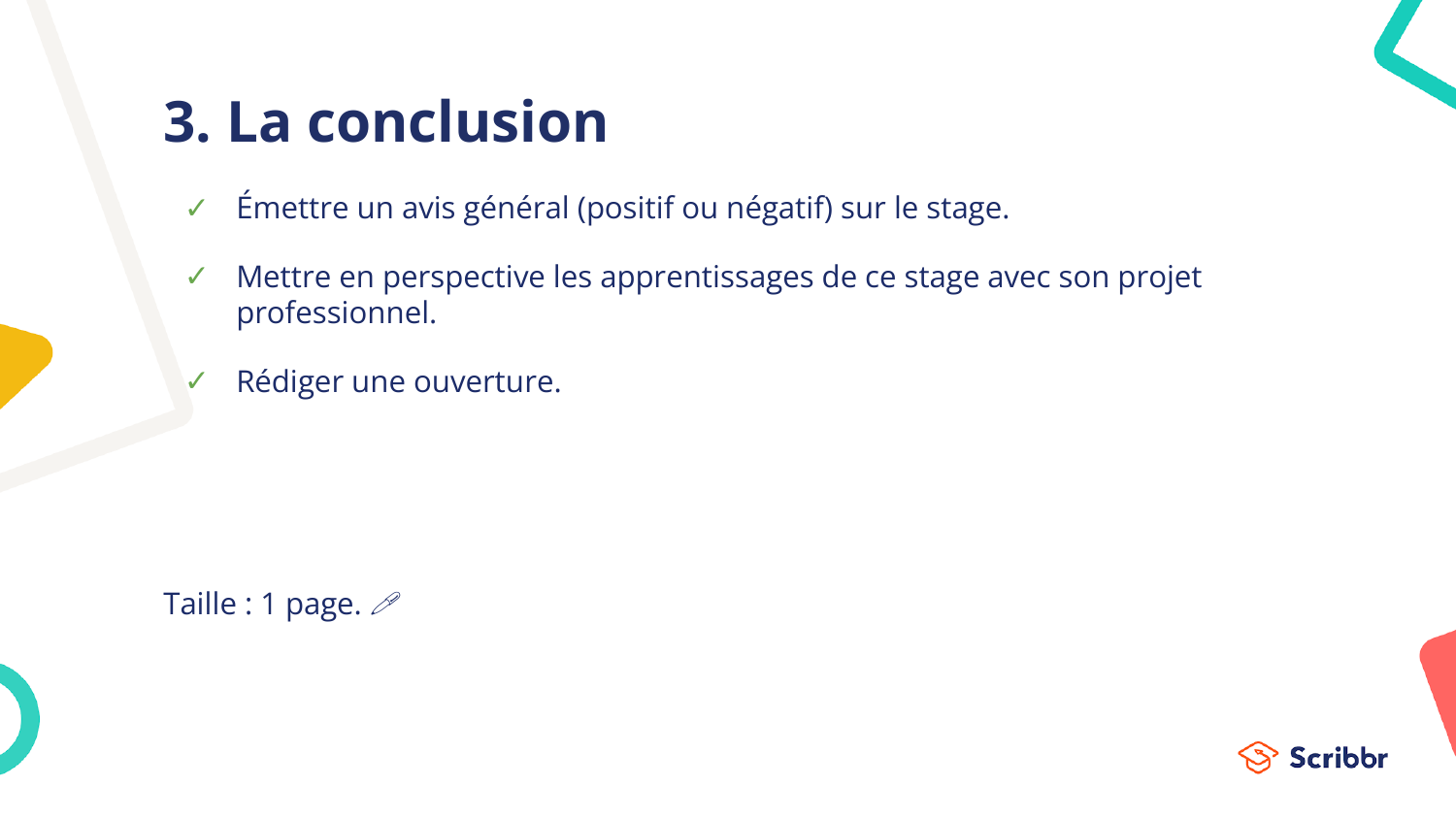

# 3. La conclusion
Émettre un avis général (positif ou négatif) sur le stage.
Mettre en perspective les apprentissages de ce stage avec son projet professionnel.
Rédiger une ouverture.

Taille : 1 page. 🖊